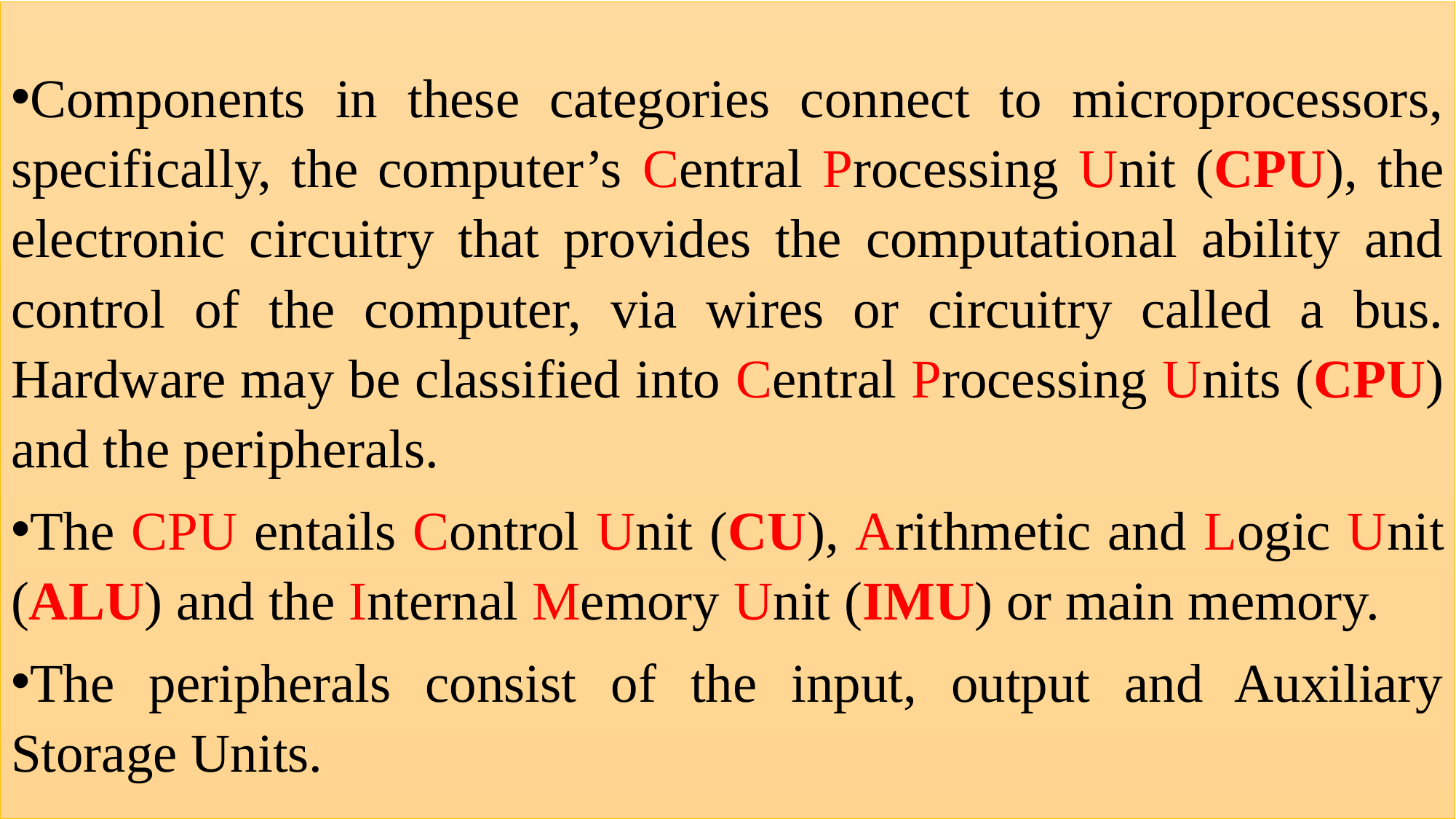

Components in these categories connect to microprocessors, specifically, the computer’s Central Processing Unit (CPU), the electronic circuitry that provides the computational ability and control of the computer, via wires or circuitry called a bus. Hardware may be classified into Central Processing Units (CPU) and the peripherals.
The CPU entails Control Unit (CU), Arithmetic and Logic Unit (ALU) and the Internal Memory Unit (IMU) or main memory.
The peripherals consist of the input, output and Auxiliary Storage Units.